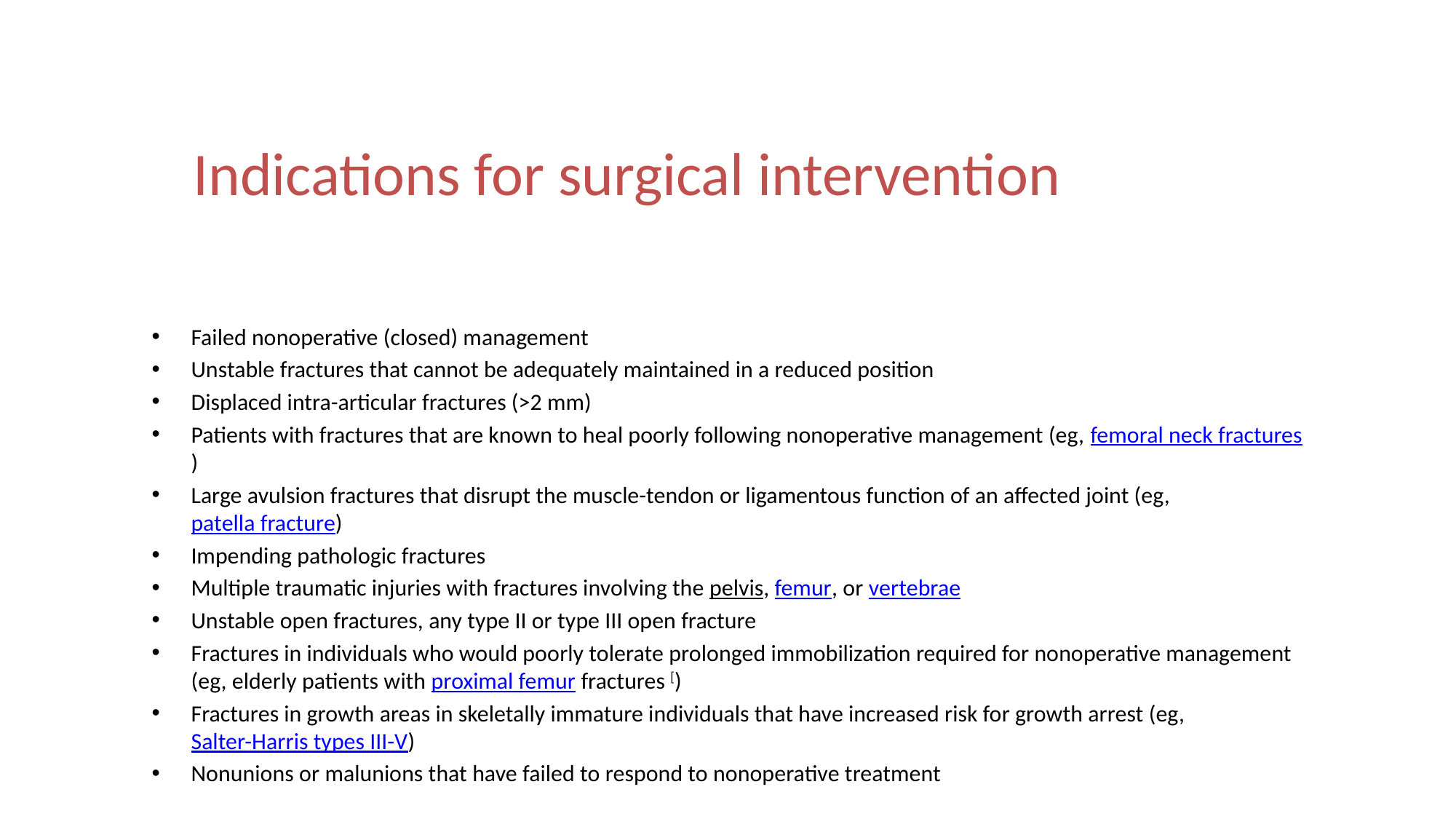

# Indications for surgical intervention
Failed nonoperative (closed) management
Unstable fractures that cannot be adequately maintained in a reduced position
Displaced intra-articular fractures (>2 mm)
Patients with fractures that are known to heal poorly following nonoperative management (eg, femoral neck fractures)
Large avulsion fractures that disrupt the muscle-tendon or ligamentous function of an affected joint (eg, patella fracture)
Impending pathologic fractures
Multiple traumatic injuries with fractures involving the pelvis, femur, or vertebrae
Unstable open fractures, any type II or type III open fracture
Fractures in individuals who would poorly tolerate prolonged immobilization required for nonoperative management (eg, elderly patients with proximal femur fractures [)
Fractures in growth areas in skeletally immature individuals that have increased risk for growth arrest (eg, Salter-Harris types III-V)
Nonunions or malunions that have failed to respond to nonoperative treatment